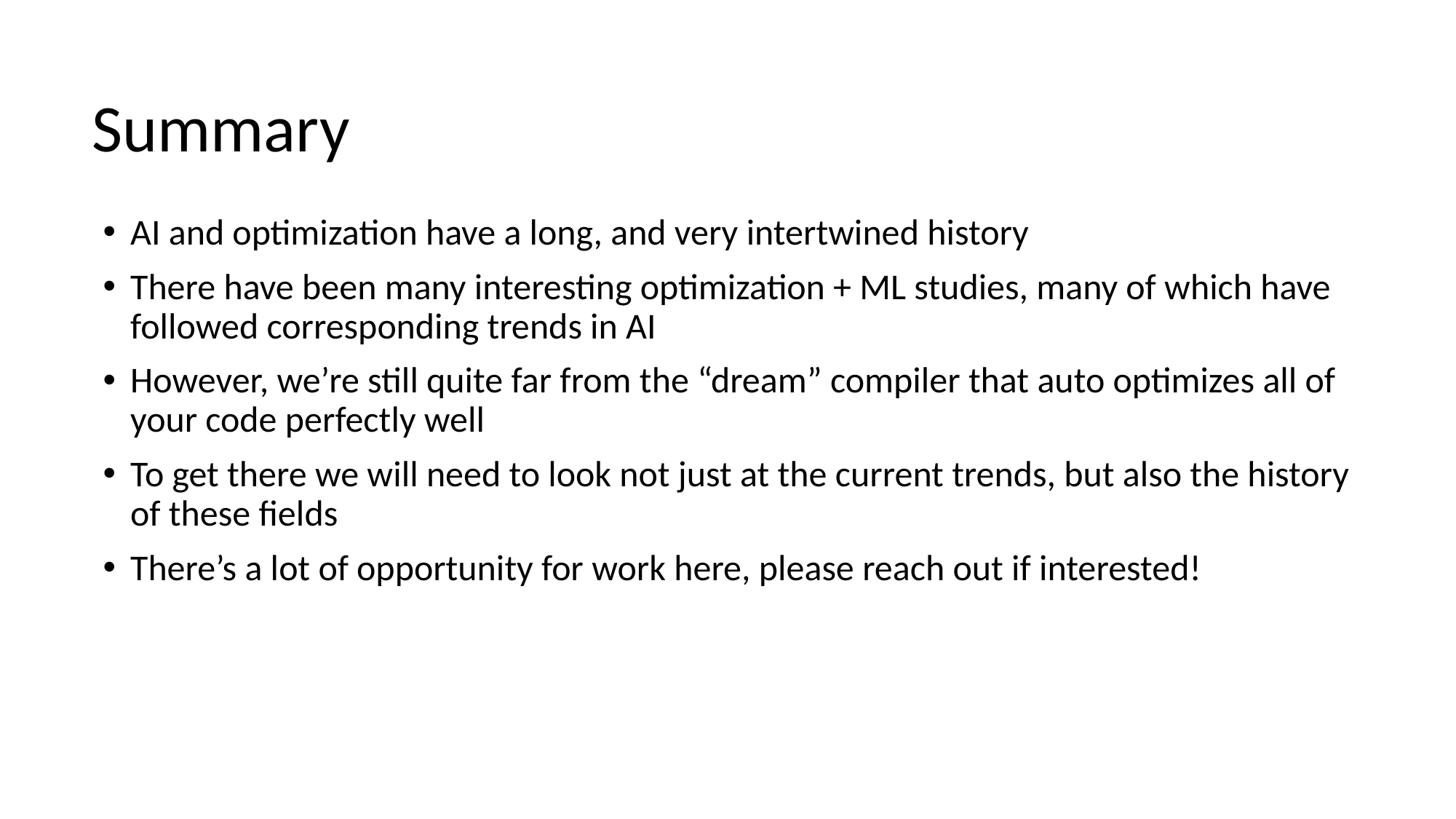

# Summary
AI and optimization have a long, and very intertwined history
There have been many interesting optimization + ML studies, many of which have followed corresponding trends in AI
However, we’re still quite far from the “dream” compiler that auto optimizes all of your code perfectly well
To get there we will need to look not just at the current trends, but also the history of these fields
There’s a lot of opportunity for work here, please reach out if interested!